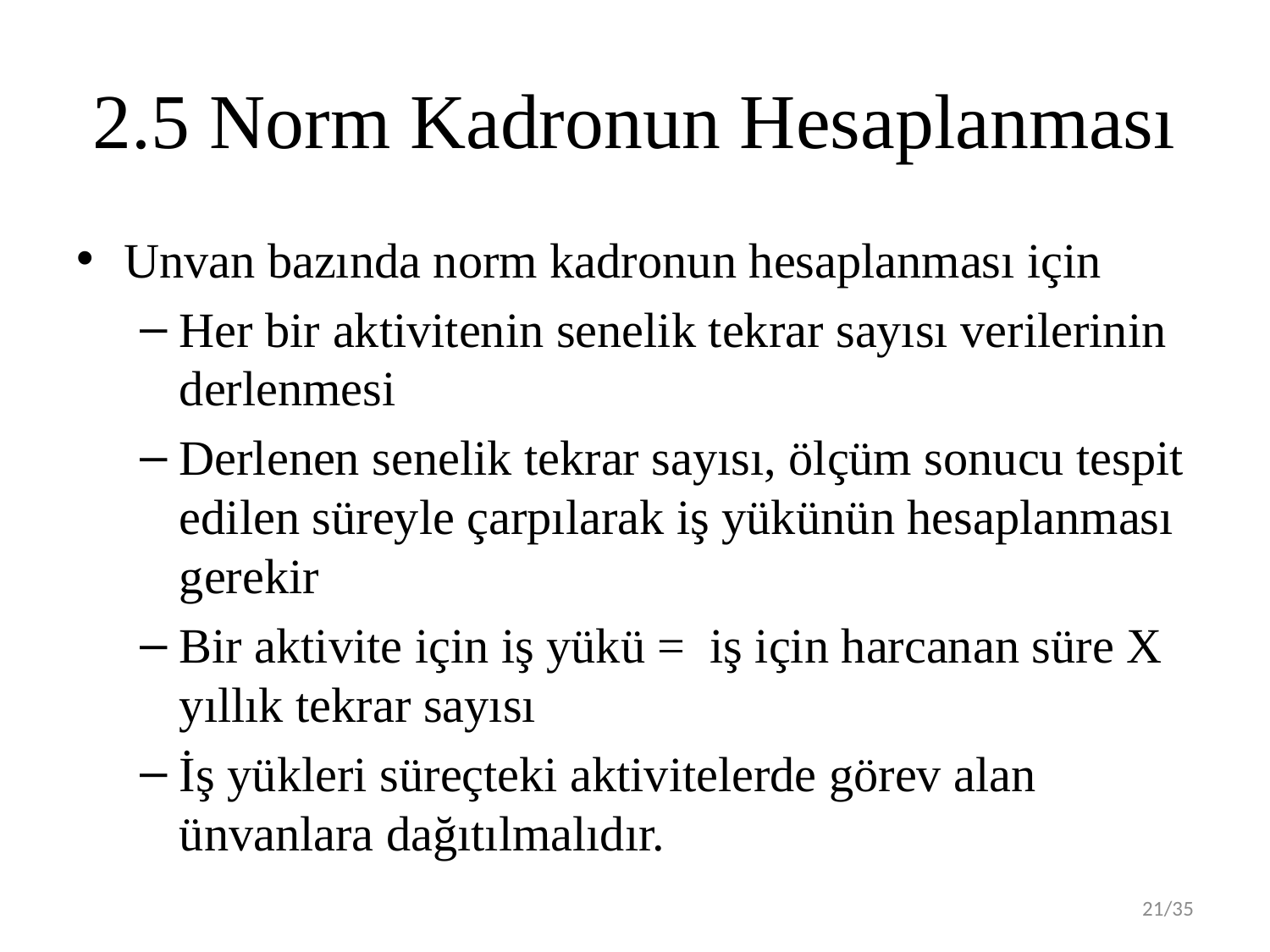

# 2.5 Norm Kadronun Hesaplanması
Unvan bazında norm kadronun hesaplanması için
Her bir aktivitenin senelik tekrar sayısı verilerinin derlenmesi
Derlenen senelik tekrar sayısı, ölçüm sonucu tespit edilen süreyle çarpılarak iş yükünün hesaplanması gerekir
Bir aktivite için iş yükü =  iş için harcanan süre X yıllık tekrar sayısı
İş yükleri süreçteki aktivitelerde görev alan ünvanlara dağıtılmalıdır.
21/35